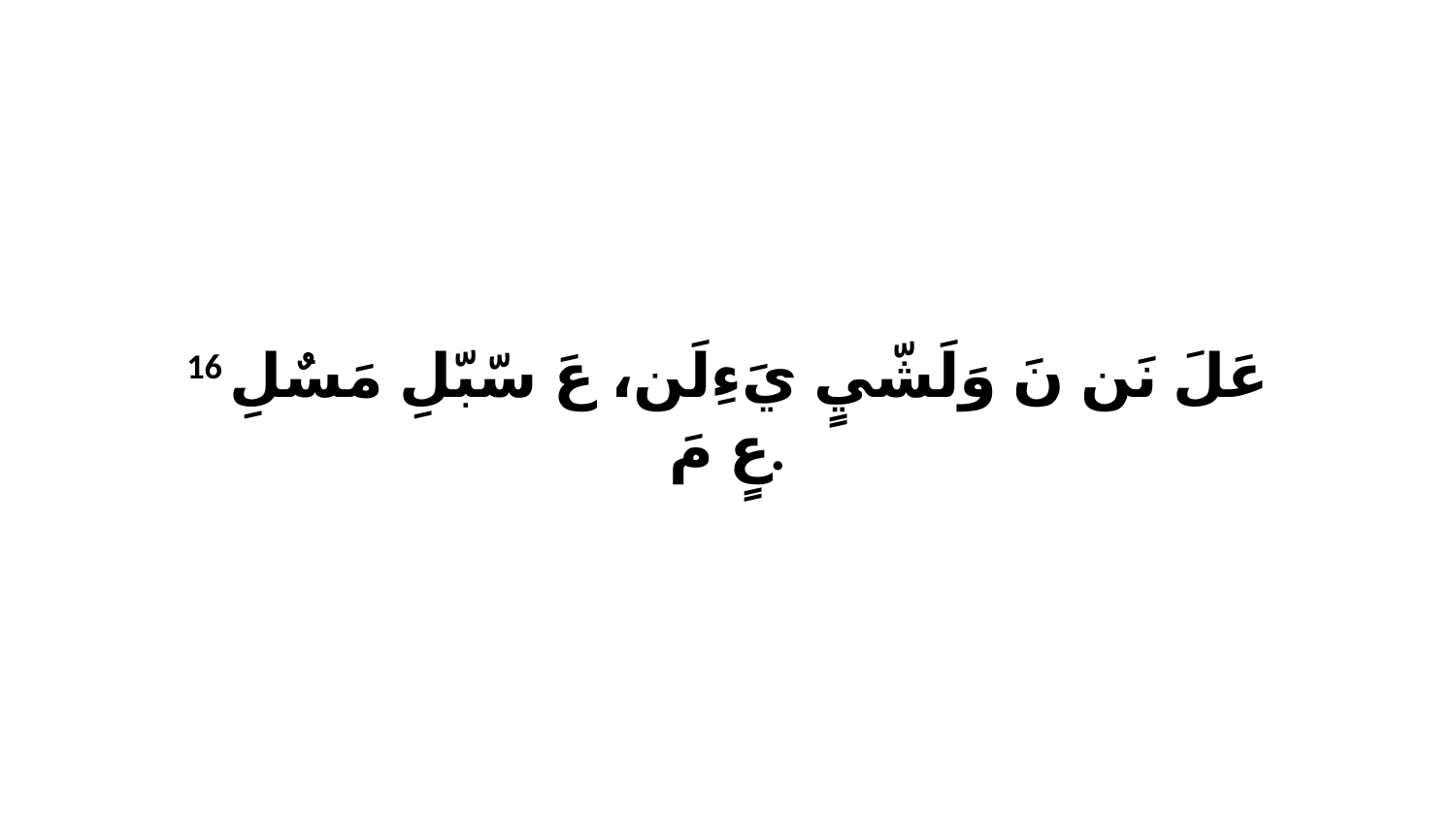

16 عَلَ نَن نَ وَلَشّيٍ يَءِلَن، عَ سّبّلِ مَسٌلِ عٍ مَ.